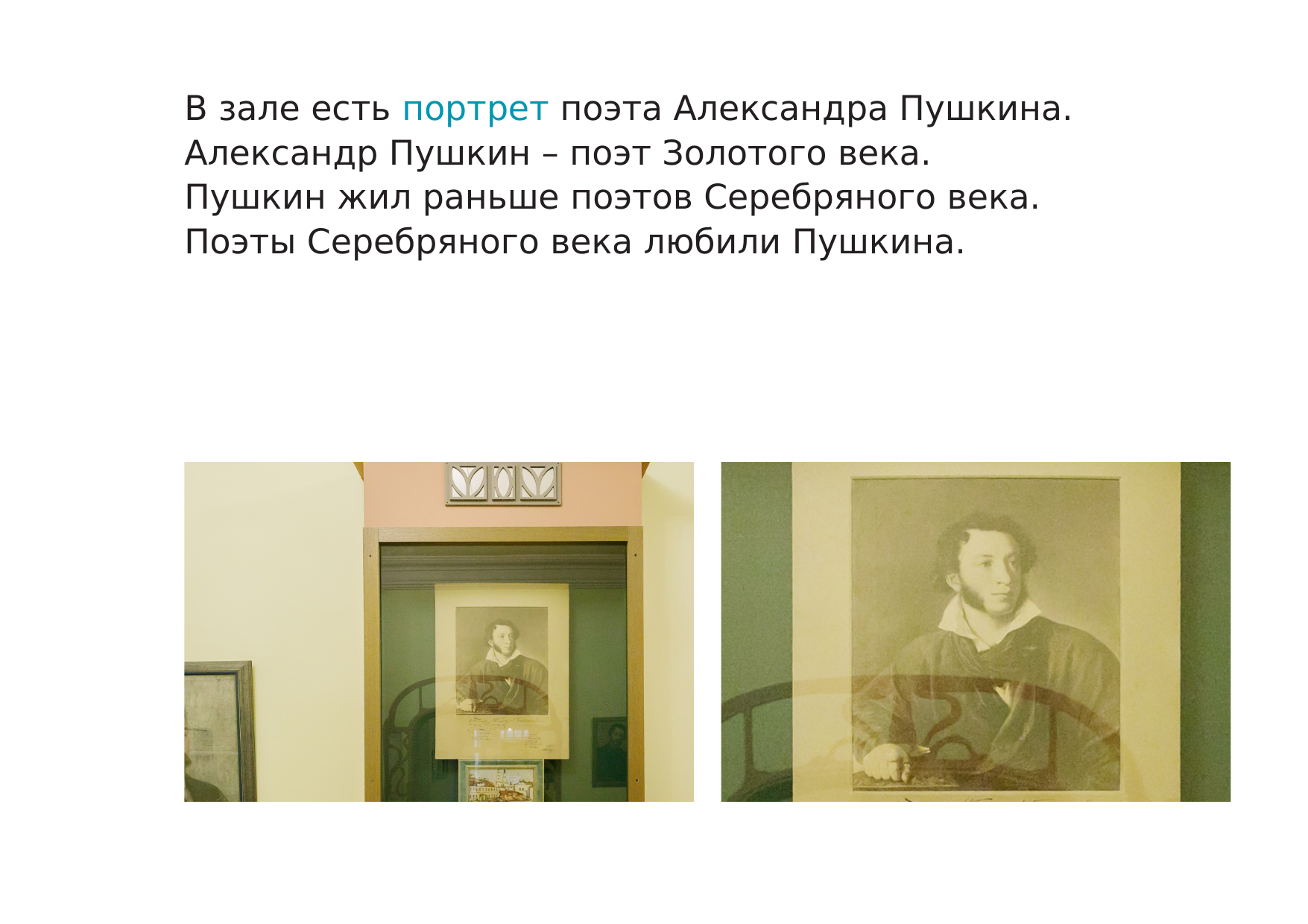

В зале есть портрет поэта Александра Пушкина.
Александр Пушкин – поэт Золотого века.
Пушкин жил раньше поэтов Серебряного века.
Поэты Серебряного века любили Пушкина.